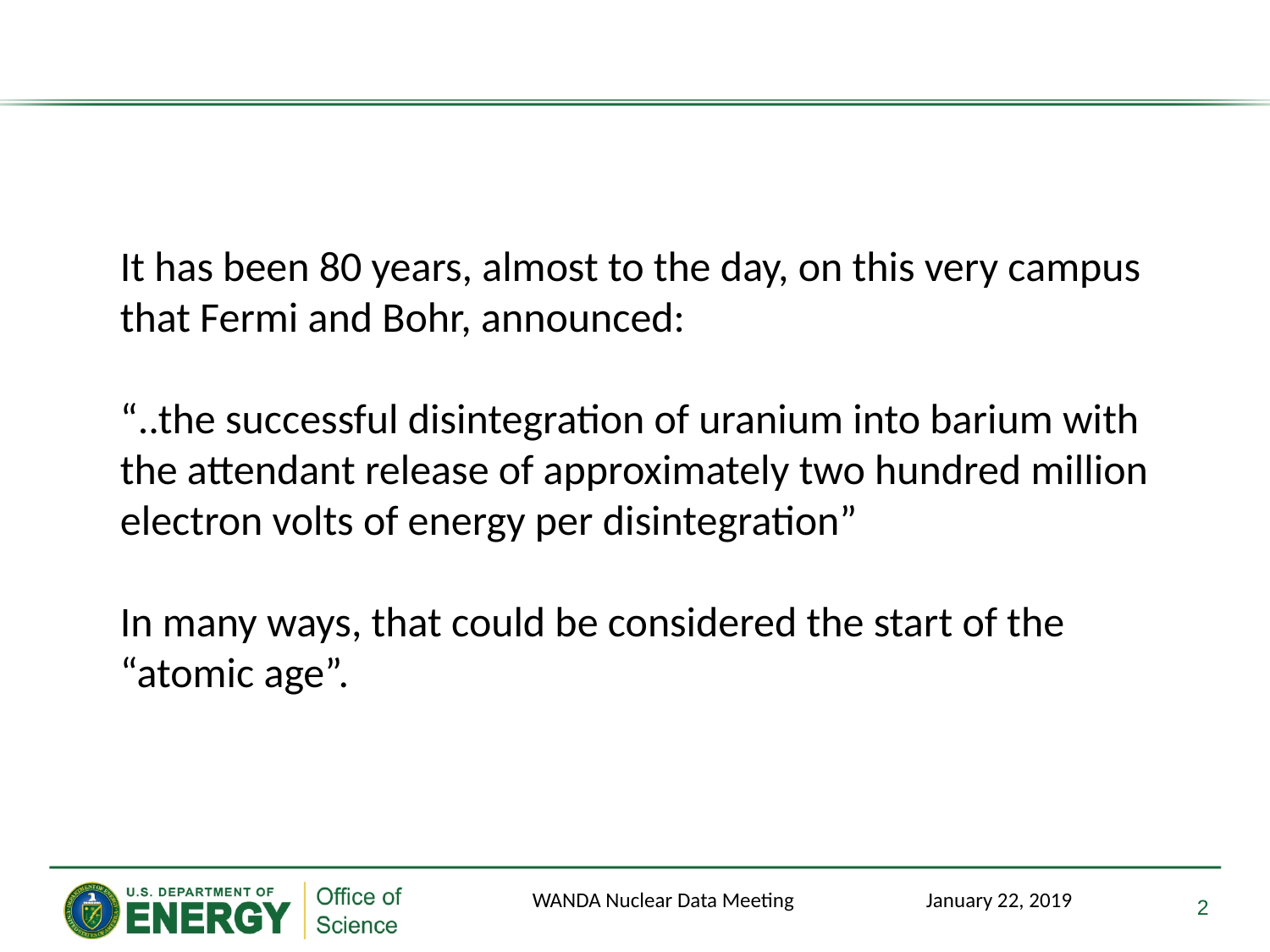

It has been 80 years, almost to the day, on this very campus that Fermi and Bohr, announced:

“..the successful disintegration of uranium into barium with the attendant release of approximately two hundred million electron volts of energy per disintegration”

In many ways, that could be considered the start of the “atomic age”.
2